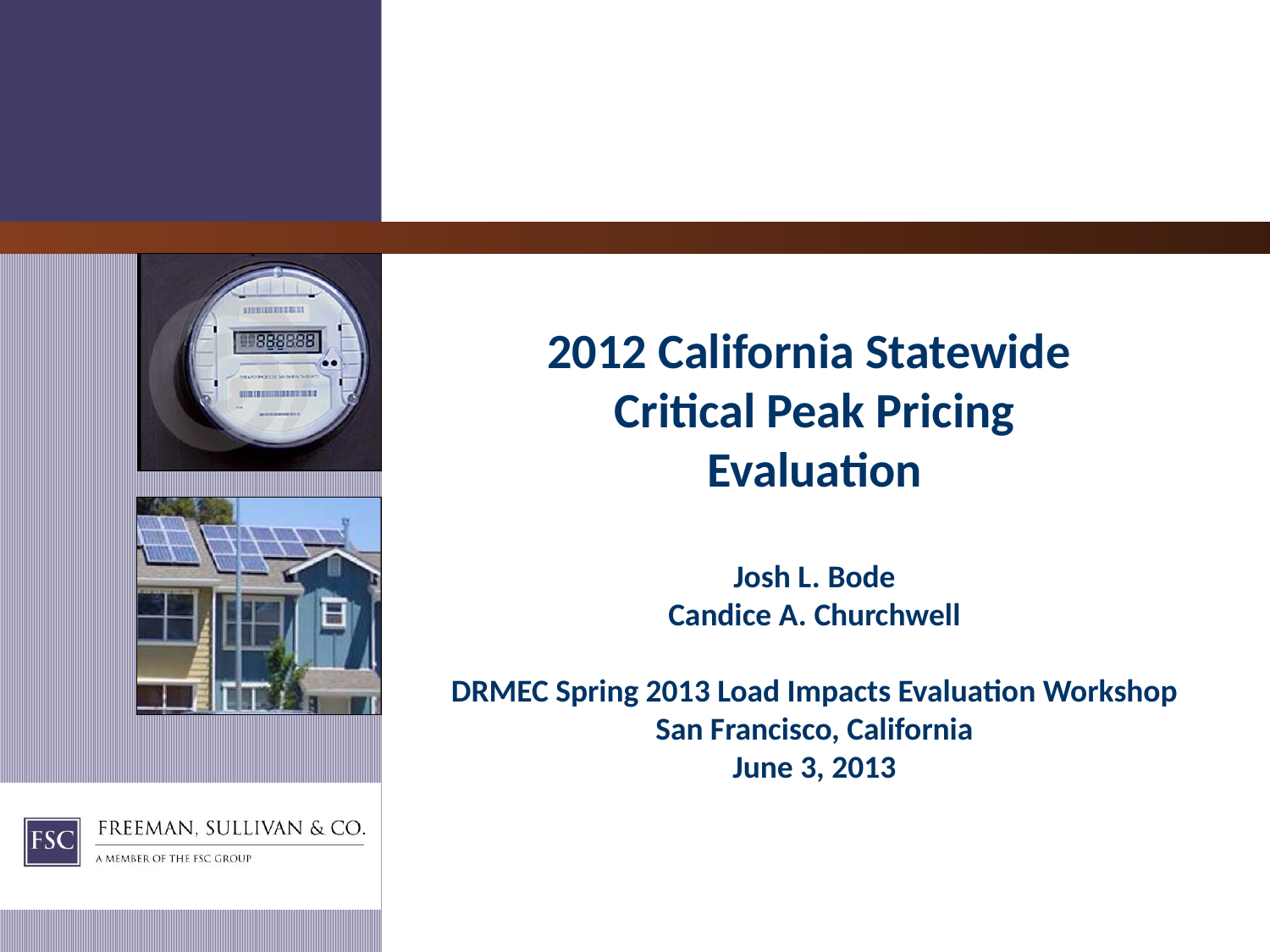

# 2012 California Statewide Critical Peak Pricing Evaluation Josh L. Bode Candice A. Churchwell DRMEC Spring 2013 Load Impacts Evaluation Workshop San Francisco, California June 3, 2013